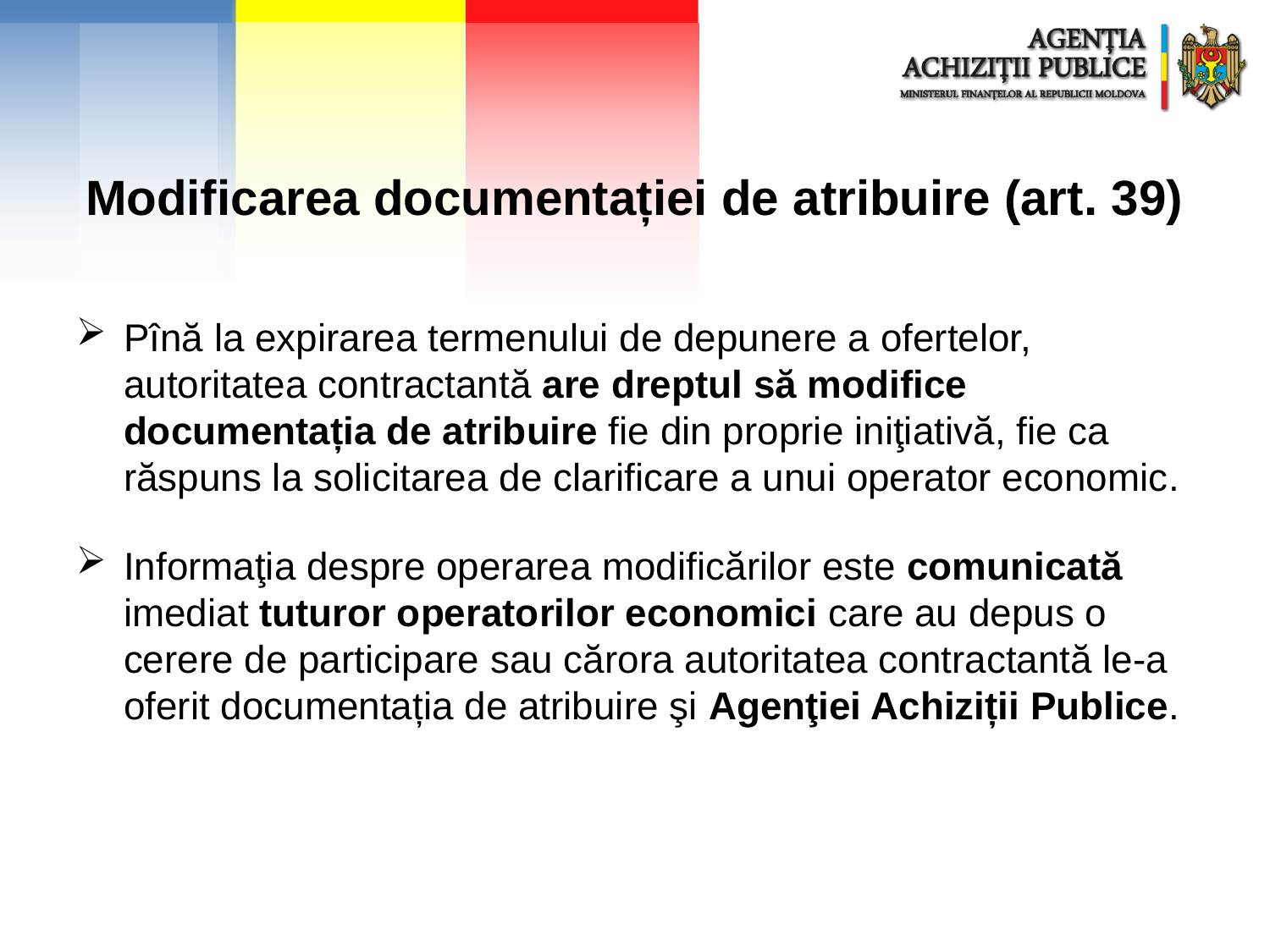

Modificarea documentației de atribuire (art. 39)

Pînă la expirarea termenului de depunere a ofertelor, autoritatea contractantă are dreptul să modifice documentația de atribuire fie din proprie iniţiativă, fie ca răspuns la solicitarea de clarificare a unui operator economic.
Informaţia despre operarea modificărilor este comunicată imediat tuturor operatorilor economici care au depus o cerere de participare sau cărora autoritatea contractantă le-a oferit documentația de atribuire şi Agenţiei Achiziții Publice.